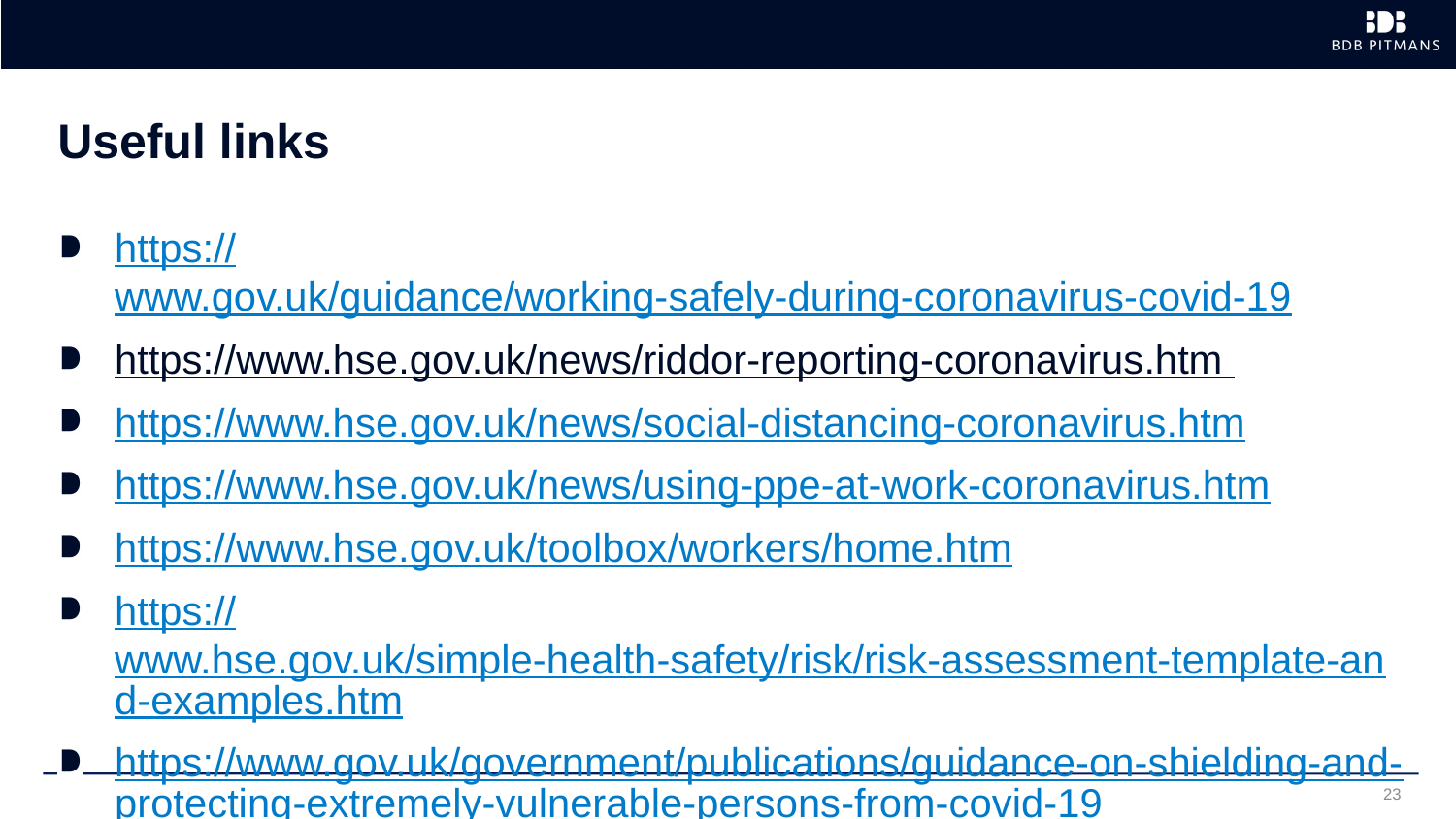

# Useful links
https://www.gov.uk/guidance/working-safely-during-coronavirus-covid-19
https://www.hse.gov.uk/news/riddor-reporting-coronavirus.htm
https://www.hse.gov.uk/news/social-distancing-coronavirus.htm
https://www.hse.gov.uk/news/using-ppe-at-work-coronavirus.htm
https://www.hse.gov.uk/toolbox/workers/home.htm
https://www.hse.gov.uk/simple-health-safety/risk/risk-assessment-template-and-examples.htm
https://www.gov.uk/government/publications/guidance-on-shielding-and-protecting-extremely-vulnerable-persons-from-covid-19
23